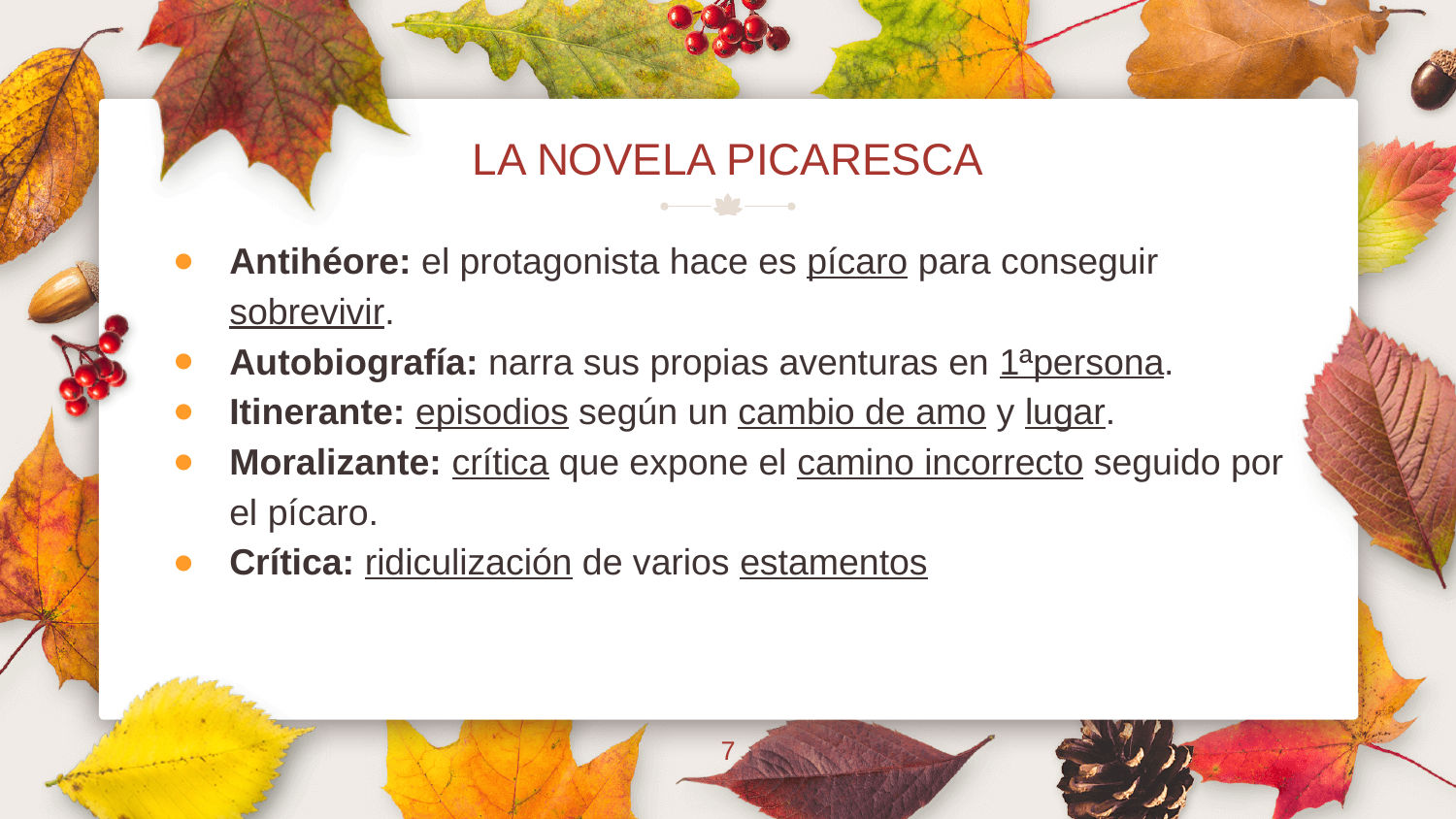

# LA NOVELA PICARESCA
Antihéore: el protagonista hace es pícaro para conseguir sobrevivir.
Autobiografía: narra sus propias aventuras en 1ªpersona.
Itinerante: episodios según un cambio de amo y lugar.
Moralizante: crítica que expone el camino incorrecto seguido por el pícaro.
Crítica: ridiculización de varios estamentos
7